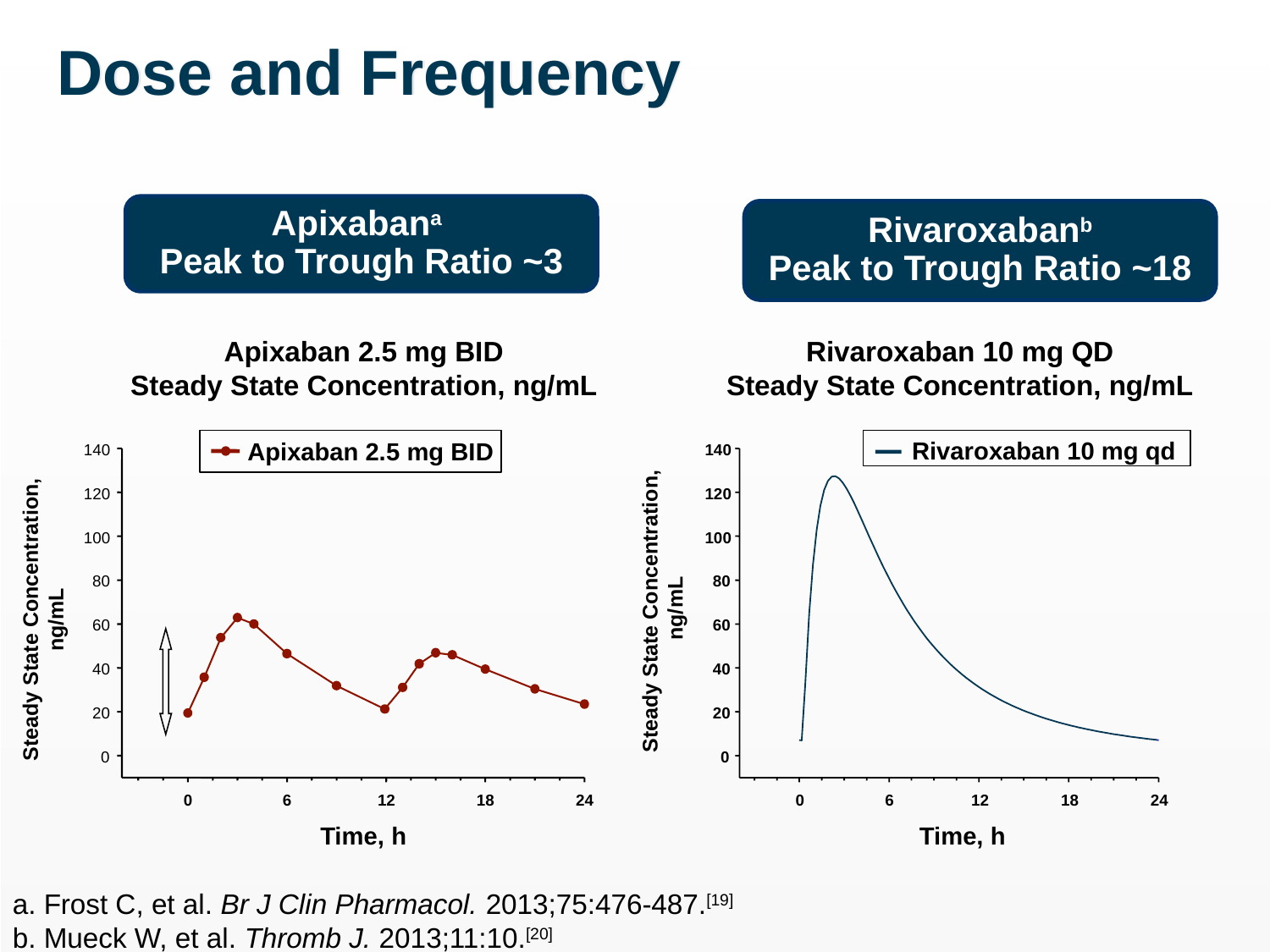

# Dose and Frequency
Apixabana
Peak to Trough Ratio ~3
Rivaroxabanb
Peak to Trough Ratio ~18
Apixaban 2.5 mg BID
Steady State Concentration, ng/mL
Rivaroxaban 10 mg QD
Steady State Concentration, ng/mL

Apixaban 2.5 mg BID

Rivaroxaban 10 mg qd

140
140

120
120

100
100

80
80

Steady State Concentration,
ng/mL
Steady State Concentration, ng/mL

60
60

40
40

20
20

0
0

0
6
12
18
24
0
6
12
18
24
Time, h
Time, h
a. Frost C, et al. Br J Clin Pharmacol. 2013;75:476-487.[19]
b. Mueck W, et al. Thromb J. 2013;11:10.[20]